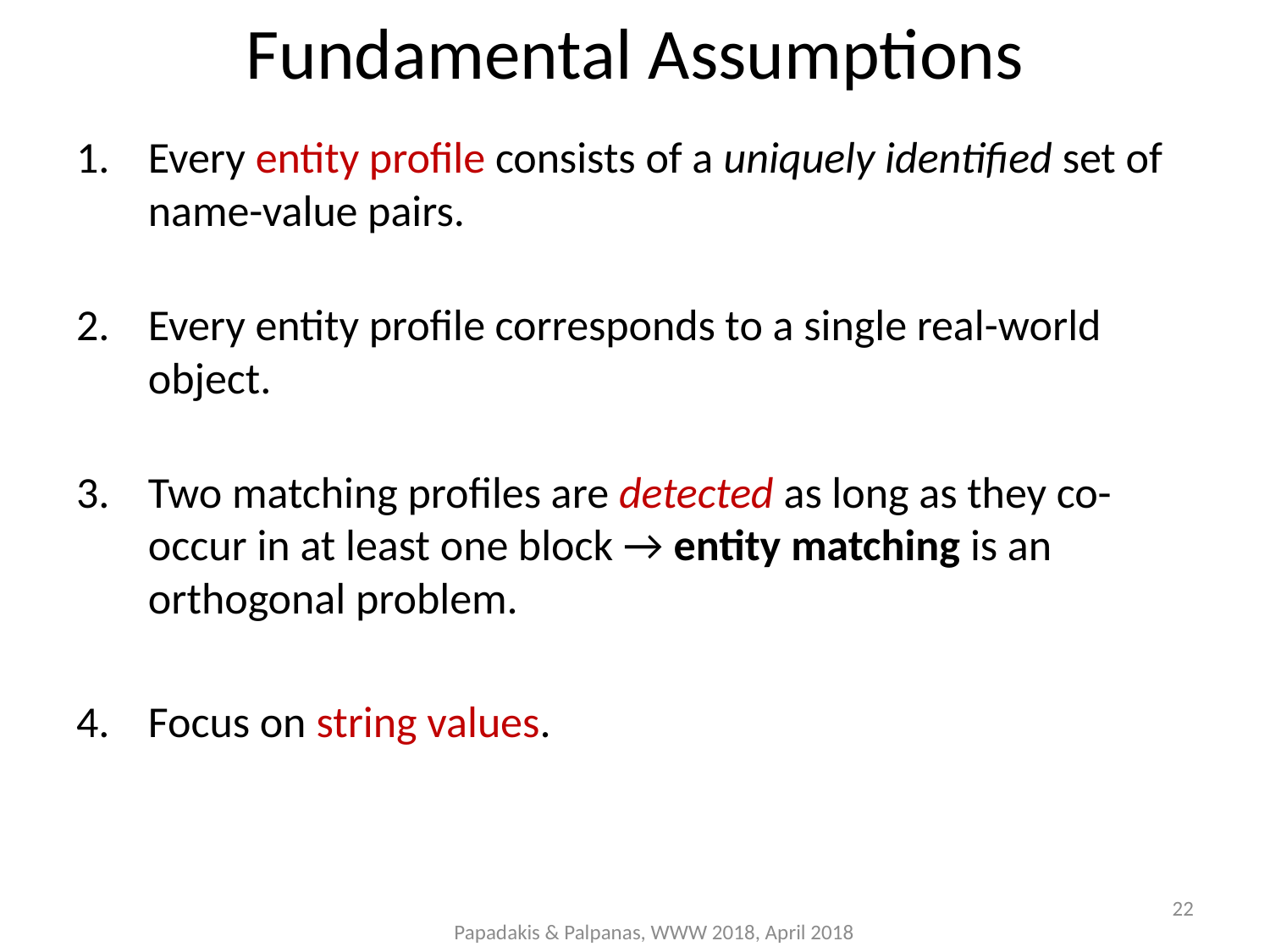

Fundamental Assumptions
Every entity profile consists of a uniquely identified set of name-value pairs.
Every entity profile corresponds to a single real-world object.
Two matching profiles are detected as long as they co-occur in at least one block → entity matching is an orthogonal problem.

Focus on string values.
22
Papadakis & Palpanas, WWW 2018, April 2018